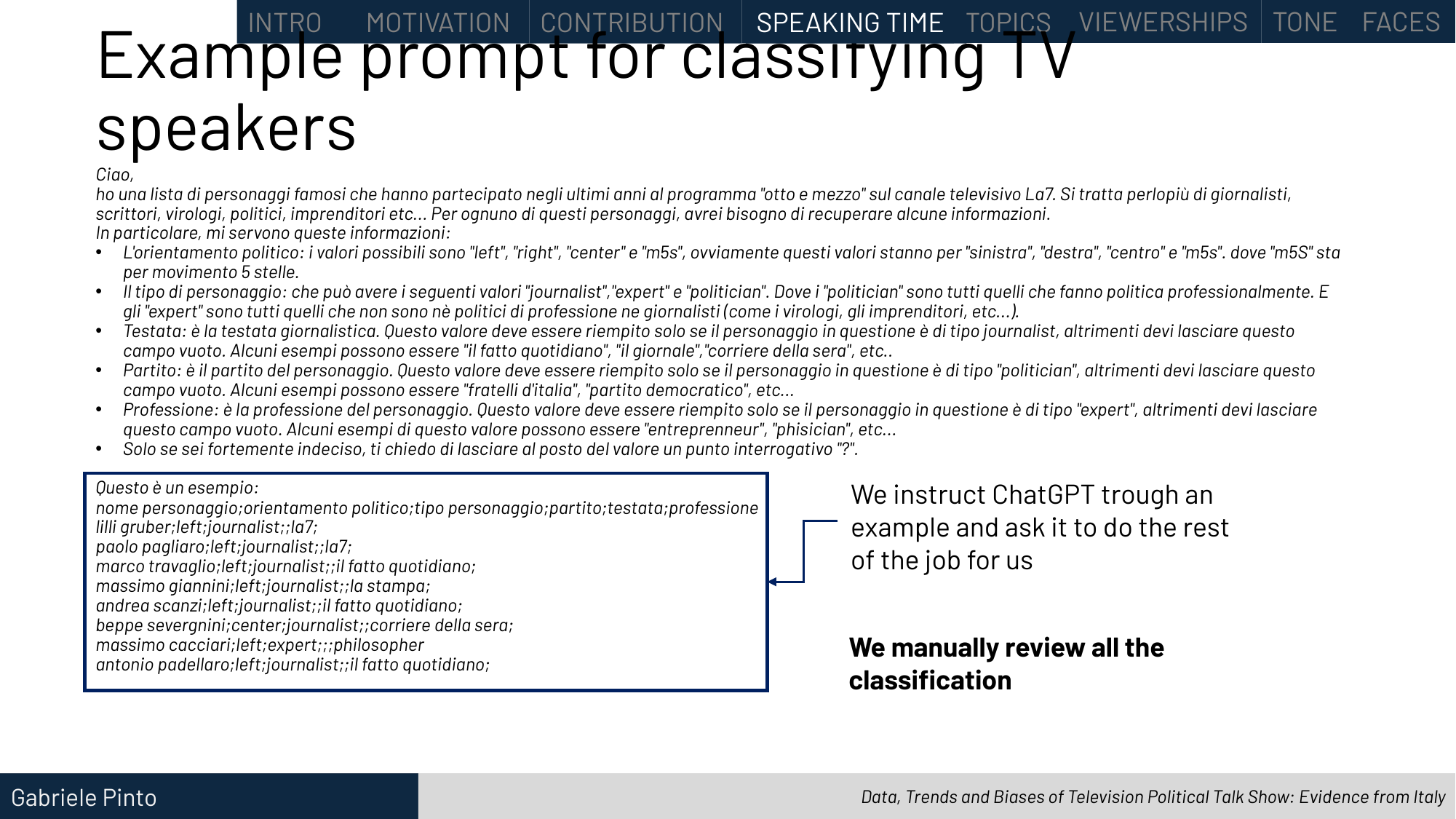

SPEAKING TIME
# Example prompt for classifying TV speakers
Ciao,
ho una lista di personaggi famosi che hanno partecipato negli ultimi anni al programma "otto e mezzo" sul canale televisivo La7. Si tratta perlopiù di giornalisti, scrittori, virologi, politici, imprenditori etc... Per ognuno di questi personaggi, avrei bisogno di recuperare alcune informazioni.
In particolare, mi servono queste informazioni:
L'orientamento politico: i valori possibili sono "left", "right", "center" e "m5s", ovviamente questi valori stanno per "sinistra", "destra", "centro" e "m5s". dove "m5S" sta per movimento 5 stelle.
Il tipo di personaggio: che può avere i seguenti valori "journalist","expert" e "politician". Dove i "politician" sono tutti quelli che fanno politica professionalmente. E gli "expert" sono tutti quelli che non sono nè politici di professione ne giornalisti (come i virologi, gli imprenditori, etc...).
Testata: è la testata giornalistica. Questo valore deve essere riempito solo se il personaggio in questione è di tipo journalist, altrimenti devi lasciare questo campo vuoto. Alcuni esempi possono essere "il fatto quotidiano", "il giornale","corriere della sera", etc..
Partito: è il partito del personaggio. Questo valore deve essere riempito solo se il personaggio in questione è di tipo "politician", altrimenti devi lasciare questo campo vuoto. Alcuni esempi possono essere "fratelli d'italia", "partito democratico", etc...
Professione: è la professione del personaggio. Questo valore deve essere riempito solo se il personaggio in questione è di tipo "expert", altrimenti devi lasciare questo campo vuoto. Alcuni esempi di questo valore possono essere "entreprenneur", "phisician", etc...
Solo se sei fortemente indeciso, ti chiedo di lasciare al posto del valore un punto interrogativo "?".
Questo è un esempio:
nome personaggio;orientamento politico;tipo personaggio;partito;testata;professione
lilli gruber;left;journalist;;la7;
paolo pagliaro;left;journalist;;la7;
marco travaglio;left;journalist;;il fatto quotidiano;
massimo giannini;left;journalist;;la stampa;
andrea scanzi;left;journalist;;il fatto quotidiano;
beppe severgnini;center;journalist;;corriere della sera;
massimo cacciari;left;expert;;;philosopher
antonio padellaro;left;journalist;;il fatto quotidiano;
We instruct ChatGPT trough an example and ask it to do the rest of the job for us

We manually review all the classification
Data, Trends and Biases of Television Political Talk Show: Evidence from Italy
Data, Trends and Biases of Television Political Talk Show: Evidence from Italy
Gabriele Pinto
Gabriele Pinto